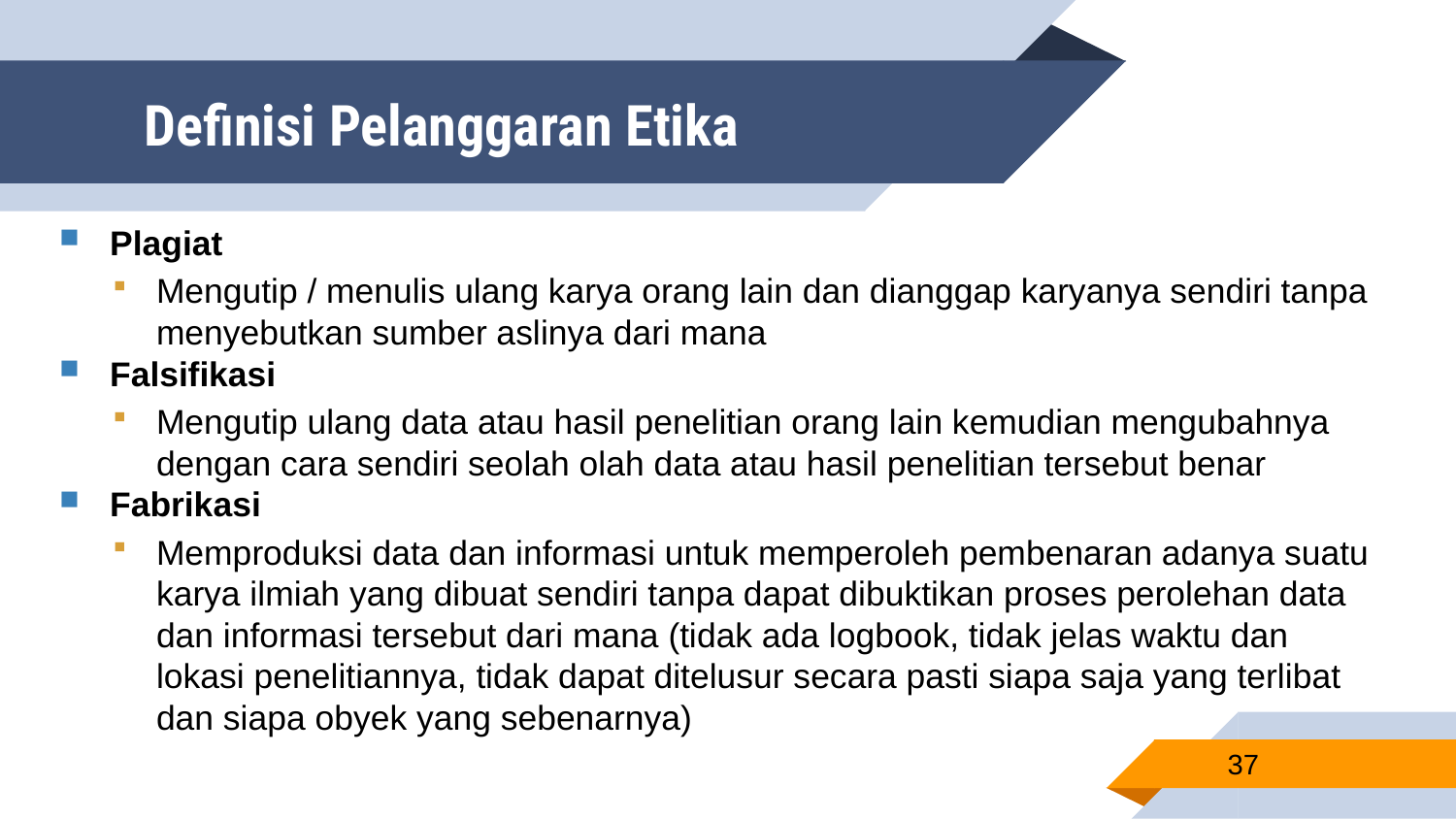

# Definisi Pelanggaran Etika
Plagiat
Mengutip / menulis ulang karya orang lain dan dianggap karyanya sendiri tanpa menyebutkan sumber aslinya dari mana
Falsifikasi
Mengutip ulang data atau hasil penelitian orang lain kemudian mengubahnya dengan cara sendiri seolah olah data atau hasil penelitian tersebut benar
Fabrikasi
Memproduksi data dan informasi untuk memperoleh pembenaran adanya suatu karya ilmiah yang dibuat sendiri tanpa dapat dibuktikan proses perolehan data dan informasi tersebut dari mana (tidak ada logbook, tidak jelas waktu dan lokasi penelitiannya, tidak dapat ditelusur secara pasti siapa saja yang terlibat dan siapa obyek yang sebenarnya)
37